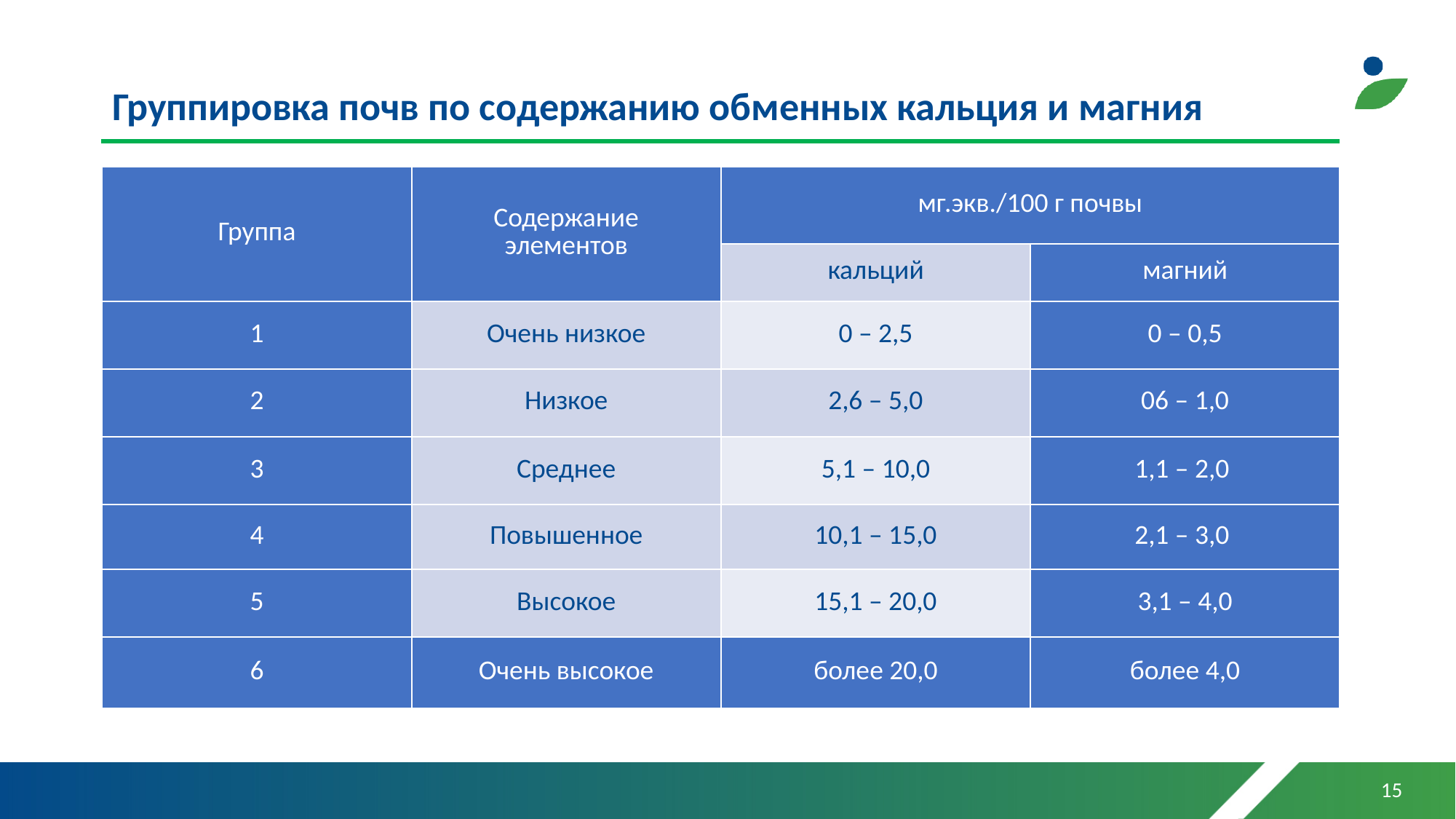

# Группировка почв по содержанию обменных кальция и магния
| Группа | Содержание элементов | мг.экв./100 г почвы |  |
| --- | --- | --- | --- |
|  |  | кальций | магний |
| 1 | Очень низкое | 0 – 2,5 | 0 – 0,5 |
| 2 | Низкое | 2,6 – 5,0 | 06 – 1,0 |
| 3 | Среднее | 5,1 – 10,0 | 1,1 – 2,0 |
| 4 | Повышенное | 10,1 – 15,0 | 2,1 – 3,0 |
| 5 | Высокое | 15,1 – 20,0 | 3,1 – 4,0 |
| 6 | Очень высокое | более 20,0 | более 4,0 |
15